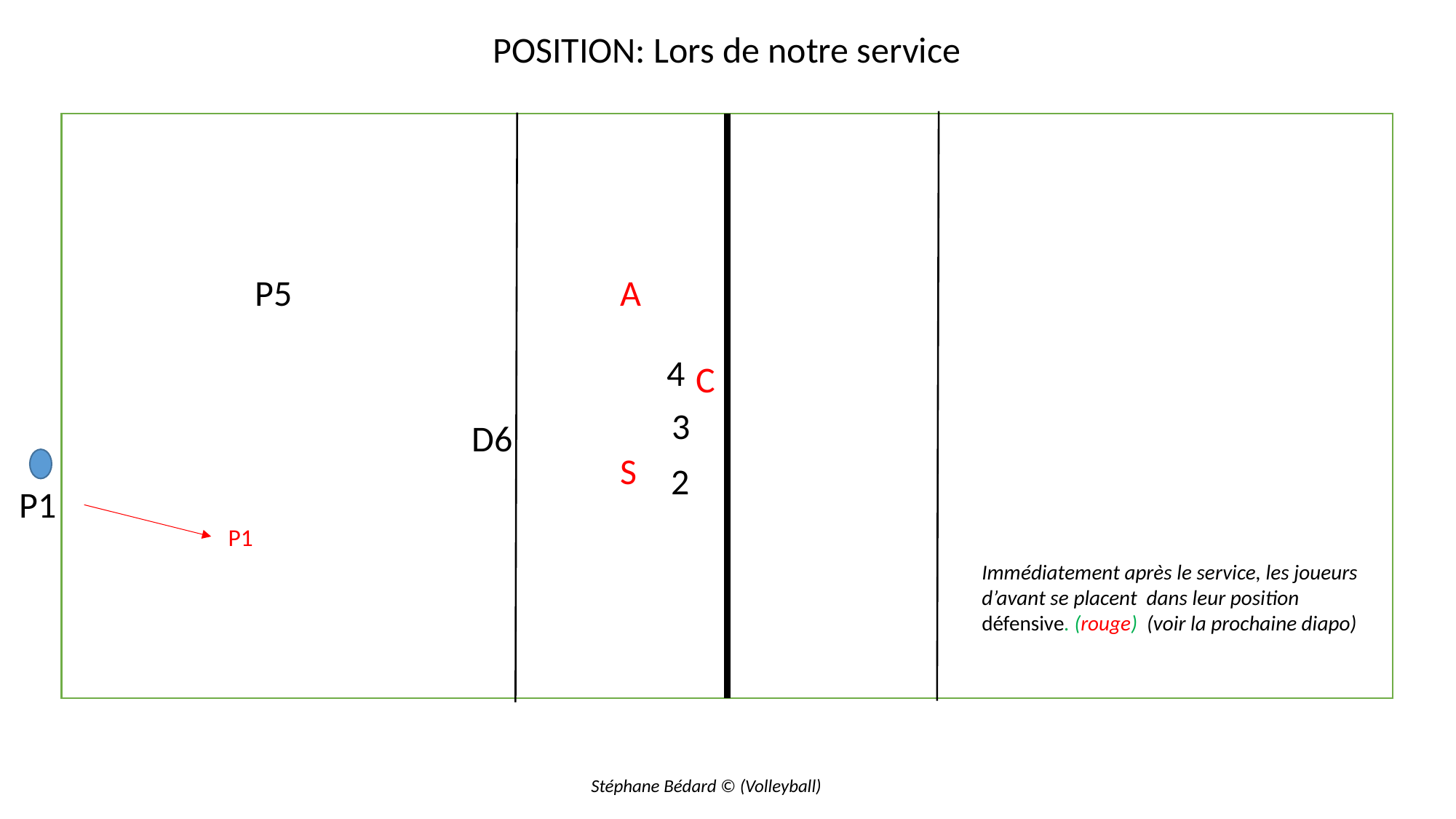

POSITION: Lors de notre service

P5
A
4
C
3
D6
S

2
P1
P1
Immédiatement après le service, les joueurs d’avant se placent  dans leur position défensive. (rouge)  (voir la prochaine diapo)

Stéphane Bédard © (Volleyball)